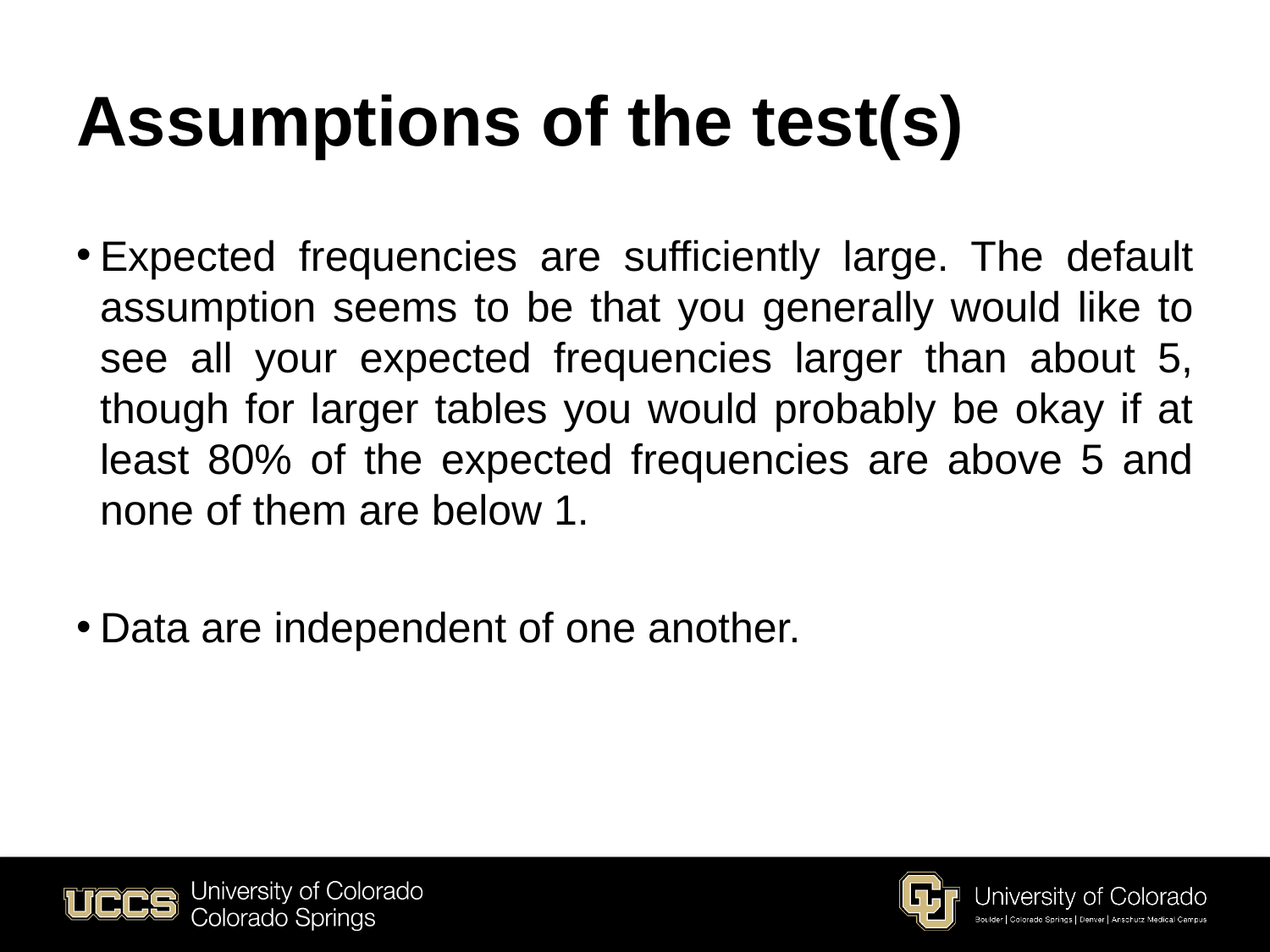

# Assumptions of the test(s)
Expected frequencies are sufficiently large. The default assumption seems to be that you generally would like to see all your expected frequencies larger than about 5, though for larger tables you would probably be okay if at least 80% of the expected frequencies are above 5 and none of them are below 1.

Data are independent of one another.